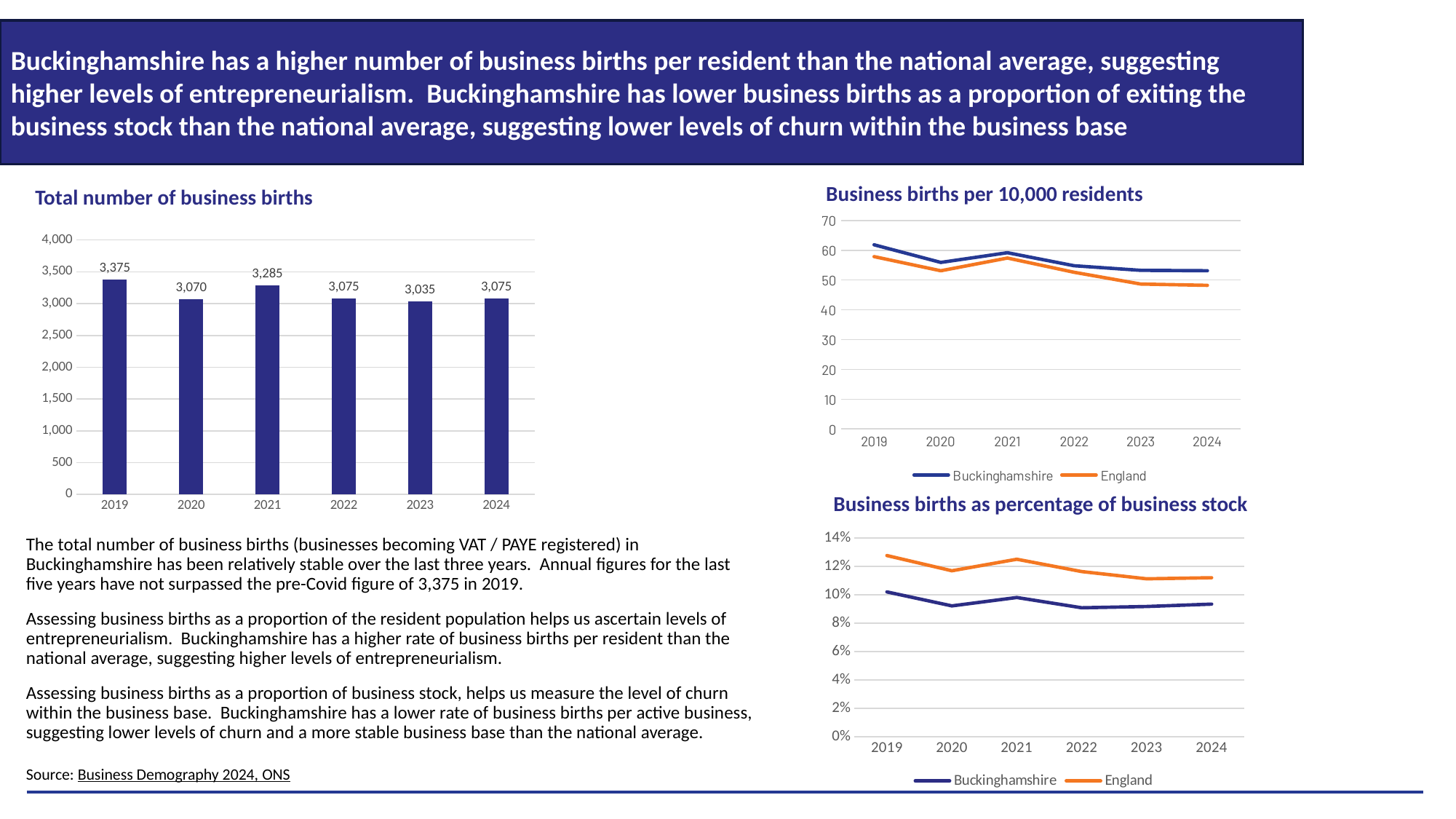

Buckinghamshire has a higher number of business births per resident than the national average, suggesting higher levels of entrepreneurialism.  Buckinghamshire has lower business births as a proportion of exiting the business stock than the national average, suggesting lower levels of churn within the business base
Business births per 10,000 residents
Total number of business births

### Chart

| Category | Buckinghamshire | England |
|---|---|---|
| 2019 | 61.829153682544394 | 57.8614042283721 |
| 2020 | 55.91313248316232 | 53.1042870267229 |
| 2021 | 59.17202397142451 | 57.37523214393606 |
| 2022 | 54.795252860044904 | 52.600084400228575 |
| 2023 | 53.25962972712117 | 48.65319914721399 |
| 2024 | 53.12972984180299 | 48.22236659060004 |

### Chart

| Category | Births |
|---|---|
| 2019 | 3375.0 |
| 2020 | 3070.0 |
| 2021 | 3285.0 |
| 2022 | 3075.0 |
| 2023 | 3035.0 |
| 2024 | 3075.0 |
Business births as percentage of business stock

### Chart

| Category | Buckinghamshire | England |
|---|---|---|
| 2019 | 0.1021025563454848 | 0.12773897441333631 |
| 2020 | 0.09226145755071374 | 0.11701320293398533 |
| 2021 | 0.09816225907664725 | 0.12514655744280404 |
| 2022 | 0.09094942324755989 | 0.11645512731104808 |
| 2023 | 0.09185835351089588 | 0.11134198176560747 |
| 2024 | 0.09350767827276874 | 0.1121149864754456 |
The total number of business births (businesses becoming VAT / PAYE registered) in Buckinghamshire has been relatively stable over the last three years.  Annual figures for the last five years have not surpassed the pre-Covid figure of 3,375 in 2019.
Assessing business births as a proportion of the resident population helps us ascertain levels of entrepreneurialism.  Buckinghamshire has a higher rate of business births per resident than the national average, suggesting higher levels of entrepreneurialism.
Assessing business births as a proportion of business stock, helps us measure the level of churn within the business base.  Buckinghamshire has a lower rate of business births per active business, suggesting lower levels of churn and a more stable business base than the national average.
Source: Business Demography 2024, ONS